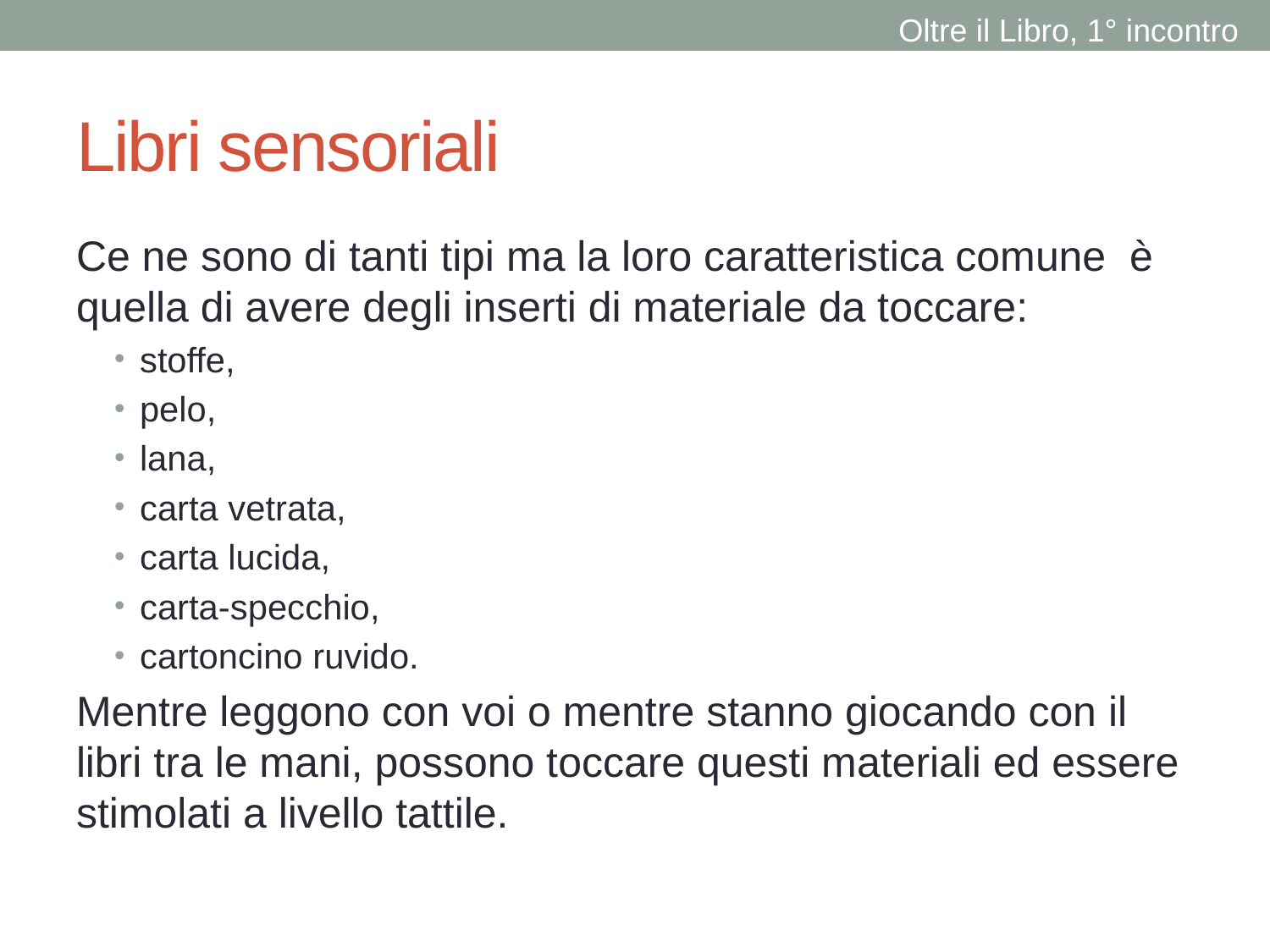

Oltre il Libro, 1° incontro
# Libri sensoriali
Ce ne sono di tanti tipi ma la loro caratteristica comune  è quella di avere degli inserti di materiale da toccare:
stoffe,
pelo,
lana,
carta vetrata,
carta lucida,
carta-specchio,
cartoncino ruvido.
Mentre leggono con voi o mentre stanno giocando con il libri tra le mani, possono toccare questi materiali ed essere stimolati a livello tattile.